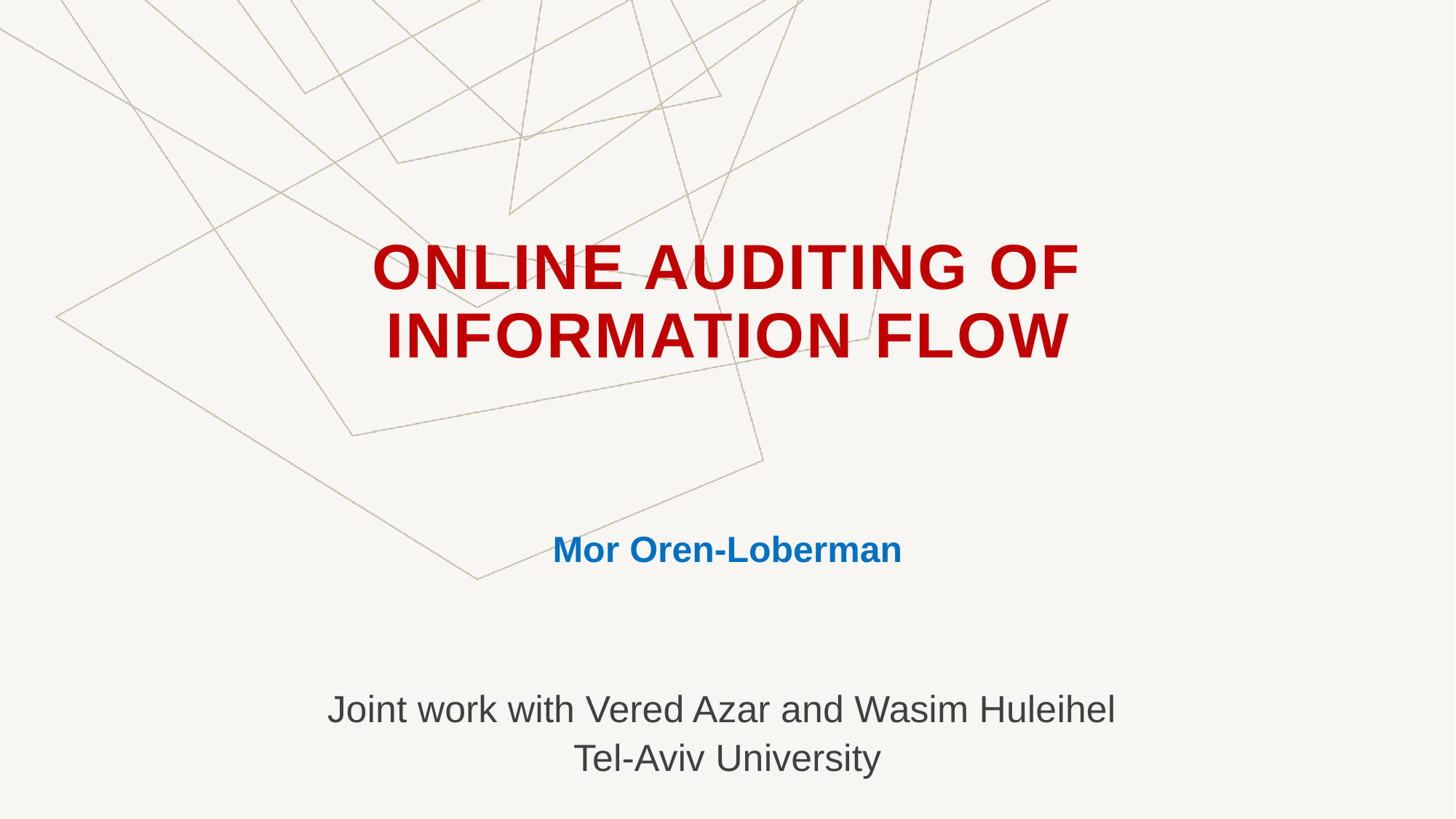

# Online Auditing of Information Flow
Mor Oren-Loberman
Joint work with Vered Azar and Wasim Huleihel
Tel-Aviv University